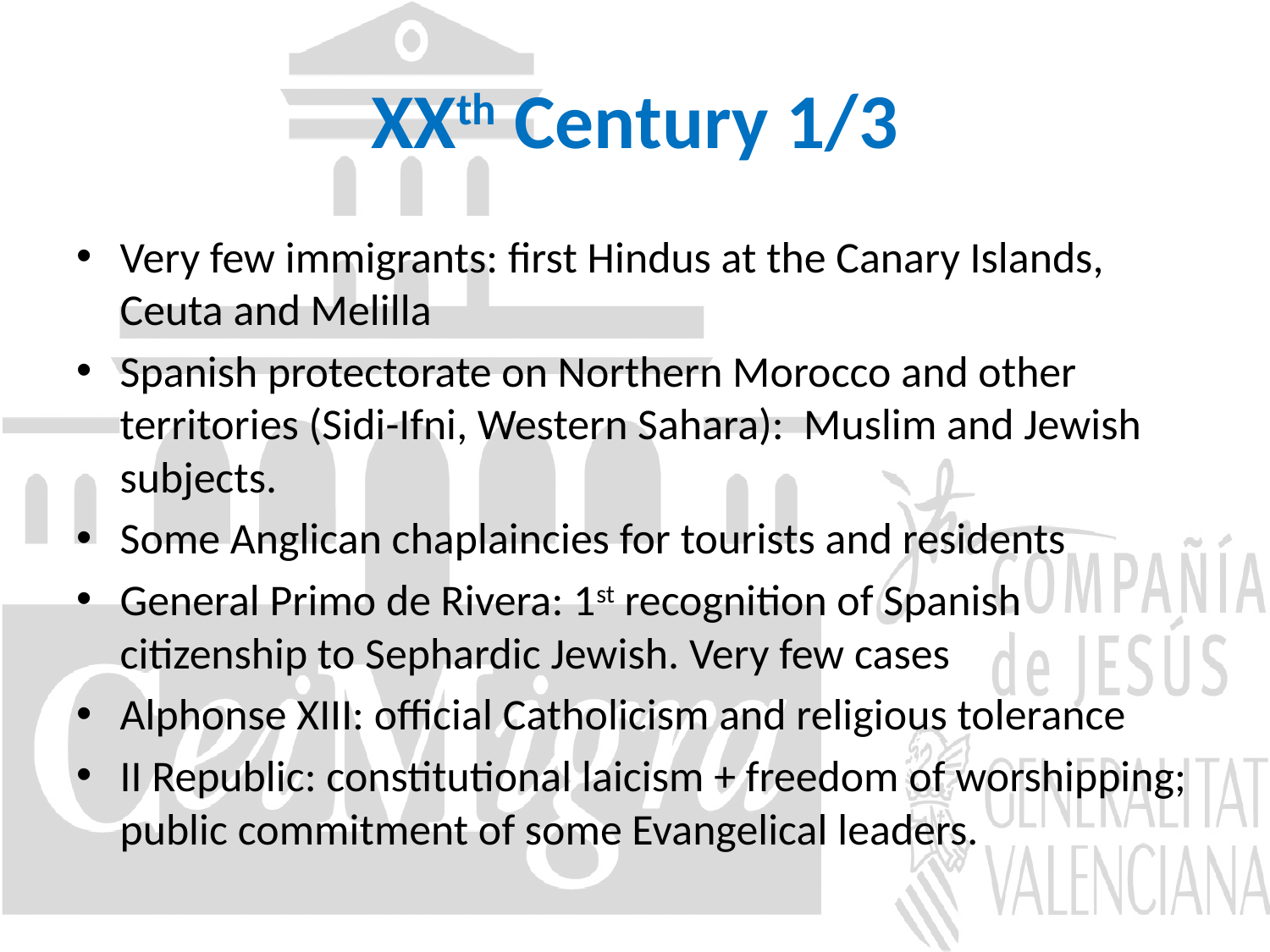

# XXth Century 1/3
Very few immigrants: first Hindus at the Canary Islands, Ceuta and Melilla
Spanish protectorate on Northern Morocco and other  territories (Sidi-Ifni, Western Sahara):  Muslim and Jewish subjects.
Some Anglican chaplaincies for tourists and residents
General Primo de Rivera: 1st recognition of Spanish citizenship to Sephardic Jewish. Very few cases
Alphonse XIII: official Catholicism and religious tolerance
II Republic: constitutional laicism + freedom of worshipping; public commitment of some Evangelical leaders.